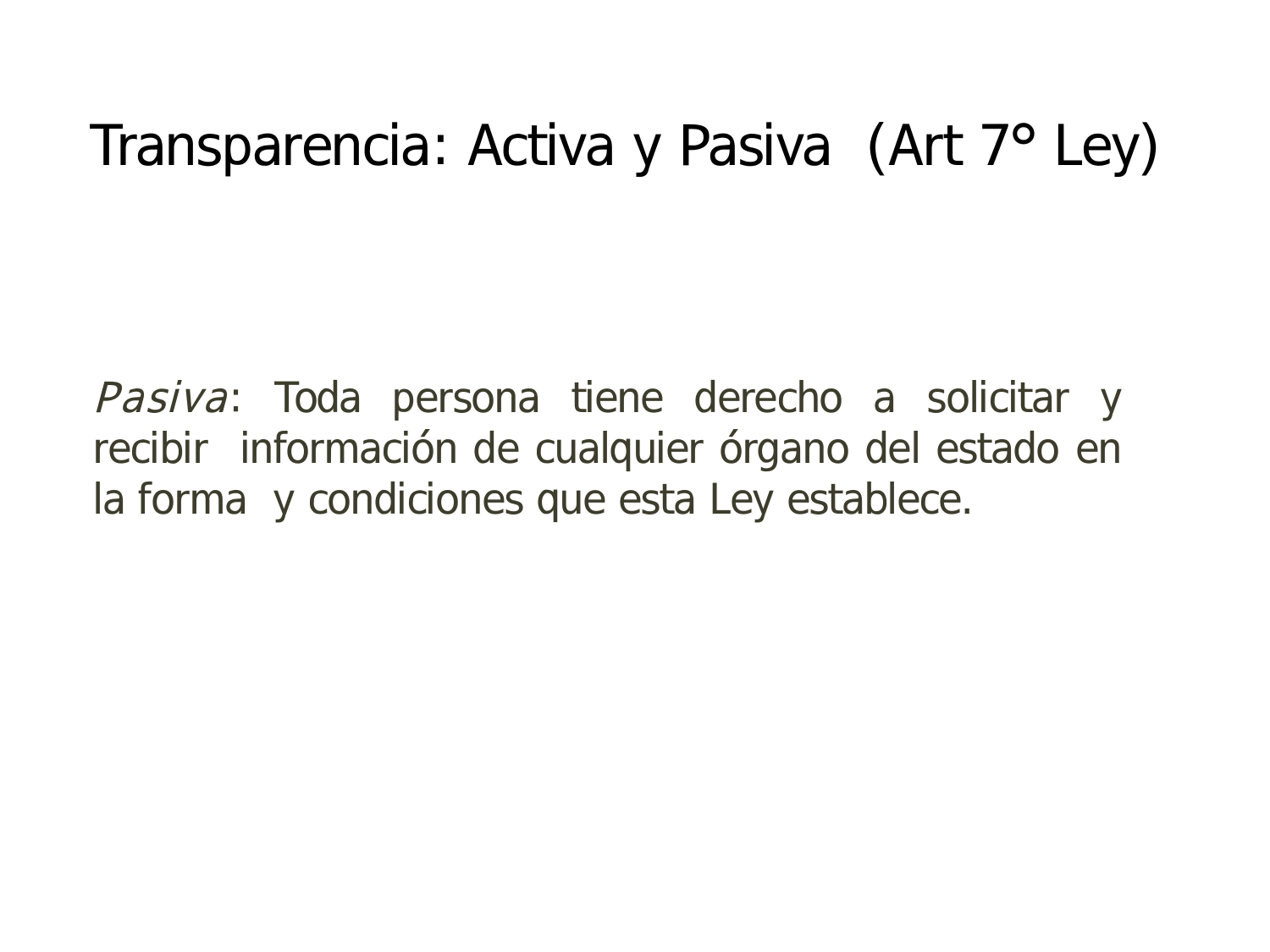

# Transparencia: Activa y Pasiva  (Art 7° Ley)

Pasiva: Toda persona tiene derecho a solicitar y recibir  información de cualquier órgano del estado en la forma  y condiciones que esta Ley establece.